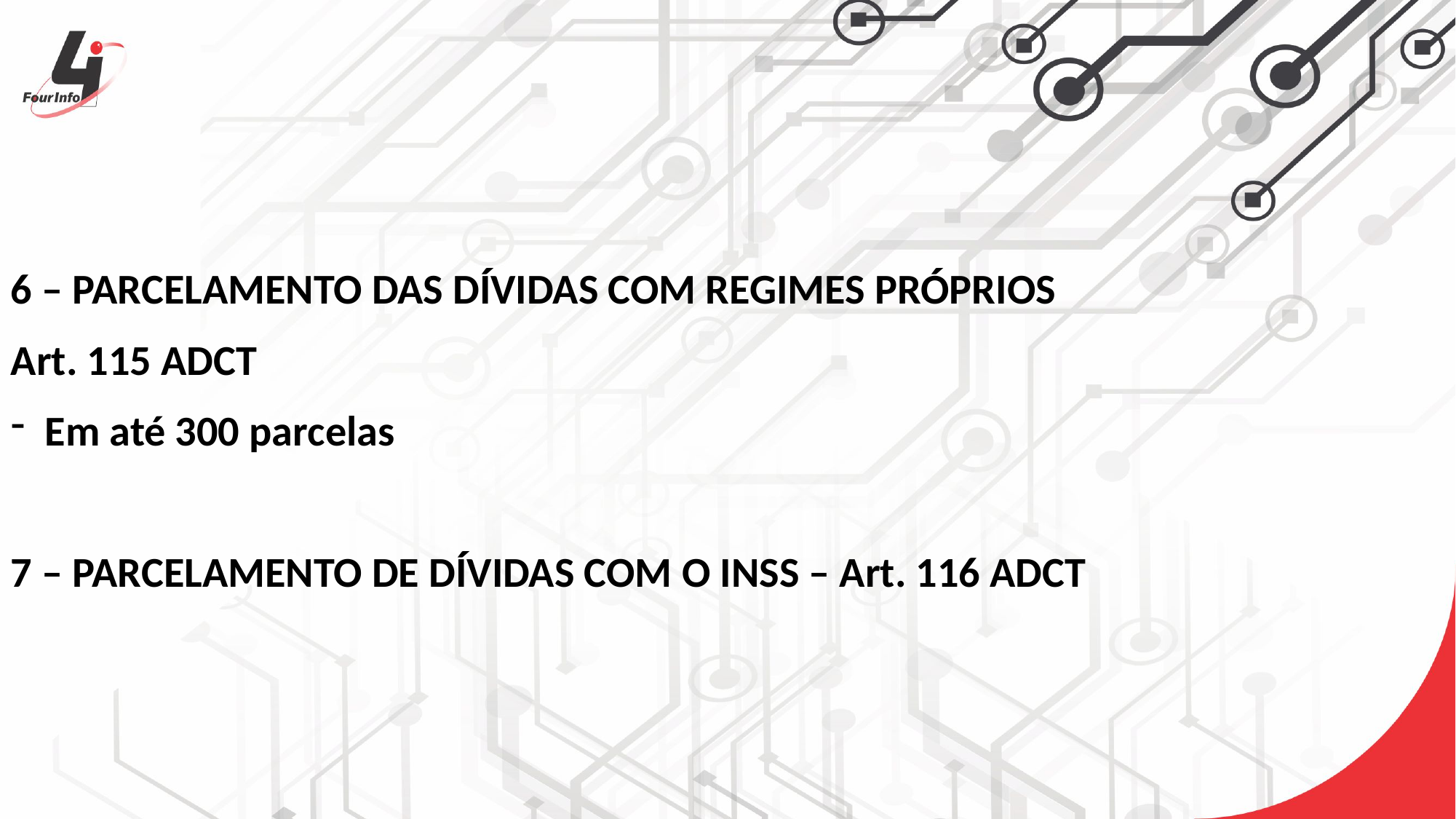

6 – PARCELAMENTO DAS DÍVIDAS COM REGIMES PRÓPRIOS
Art. 115 ADCT
Em até 300 parcelas

7 – PARCELAMENTO DE DÍVIDAS COM O INSS – Art. 116 ADCT